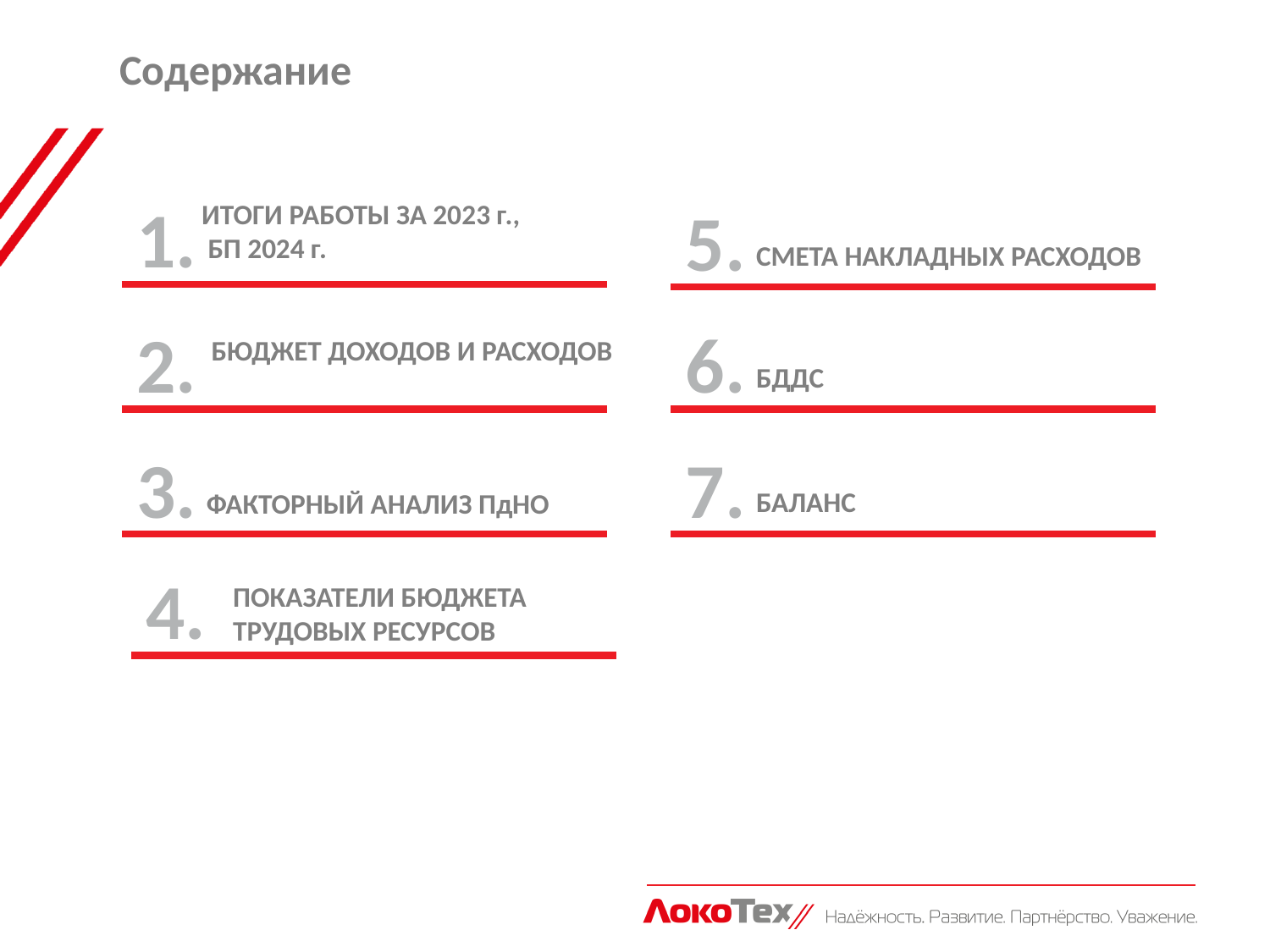

# Содержание
1.
5.
ИТОГИ РАБОТЫ ЗА 2023 г.,
 БП 2024 г.
СМЕТА НАКЛАДНЫХ РАСХОДОВ

2.
6.
БЮДЖЕТ ДОХОДОВ И РАСХОДОВ
БДДС

3.
7.
БАЛАНС
ФАКТОРНЫЙ АНАЛИЗ ПдНО

4.
ПОКАЗАТЕЛИ БЮДЖЕТА ТРУДОВЫХ РЕСУРСОВ